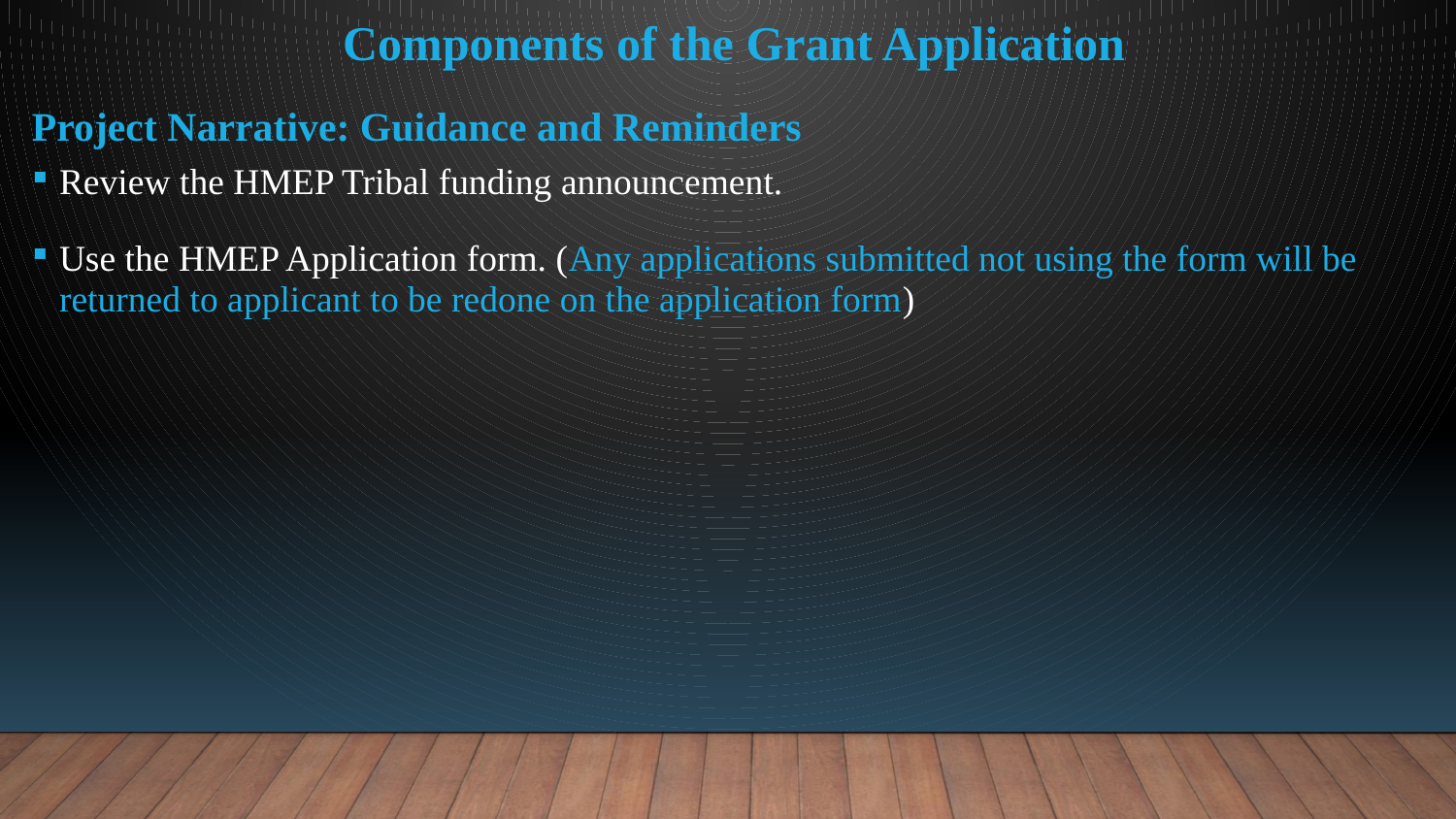

Components of the Grant Application
Project Narrative: Guidance and Reminders
Review the HMEP Tribal funding announcement.
Use the HMEP Application form. (Any applications submitted not using the form will be returned to applicant to be redone on the application form)